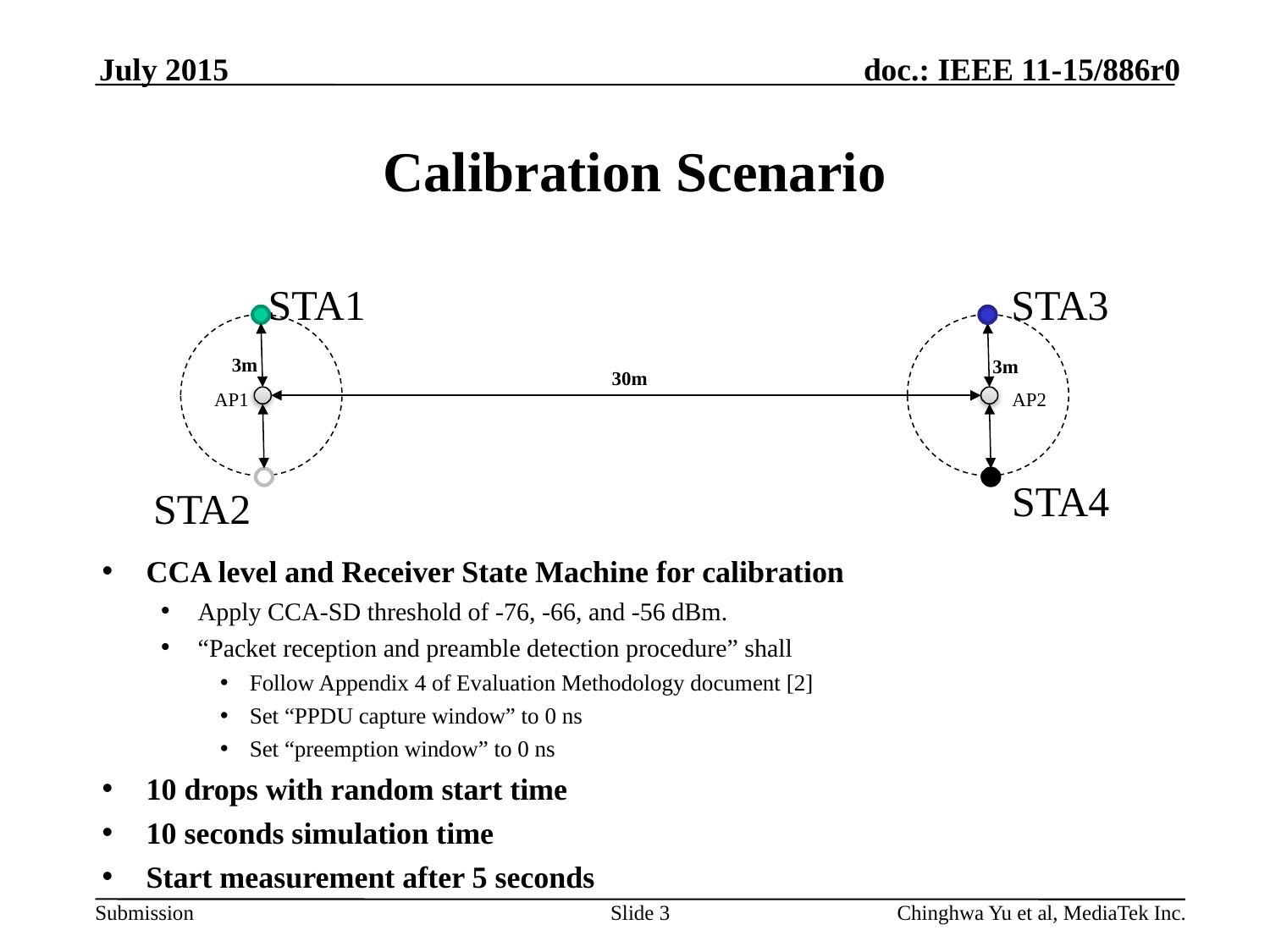

July 2015
# Calibration Scenario
STA1
STA3

3m
3m
30m
AP1

AP2

STA4
STA2
CCA level and Receiver State Machine for calibration
Apply CCA-SD threshold of -76, -66, and -56 dBm.
“Packet reception and preamble detection procedure” shall
Follow Appendix 4 of Evaluation Methodology document [2]
Set “PPDU capture window” to 0 ns
Set “preemption window” to 0 ns
10 drops with random start time
10 seconds simulation time
Start measurement after 5 seconds
Slide 3
Chinghwa Yu et al, MediaTek Inc.